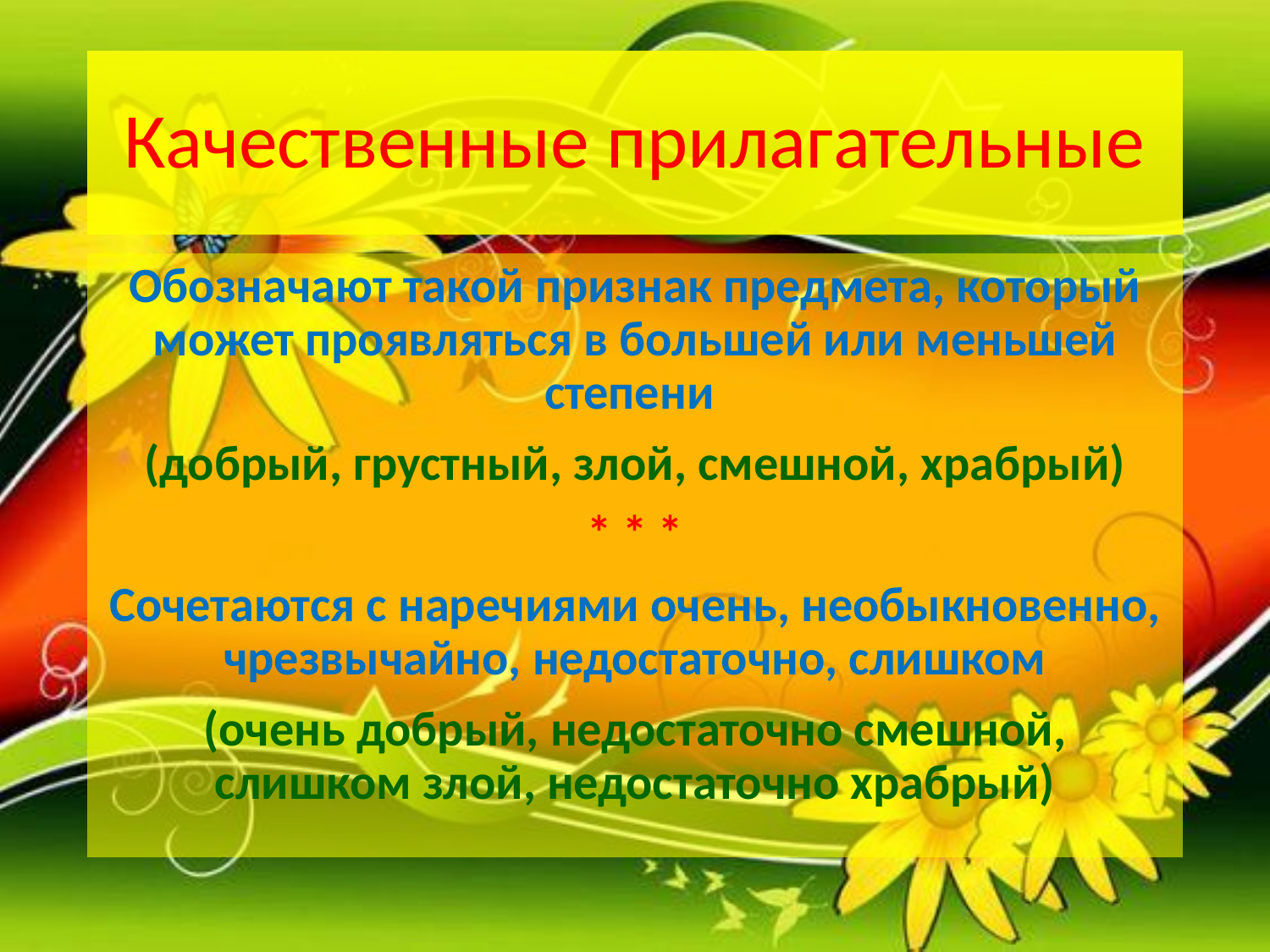

# Качественные прилагательные
Обозначают такой признак предмета, который может проявляться в большей или меньшей степени
(добрый, грустный, злой, смешной, храбрый)
* * *
Сочетаются с наречиями очень, необыкновенно, чрезвычайно, недостаточно, слишком
(очень добрый, недостаточно смешной, слишком злой, недостаточно храбрый)